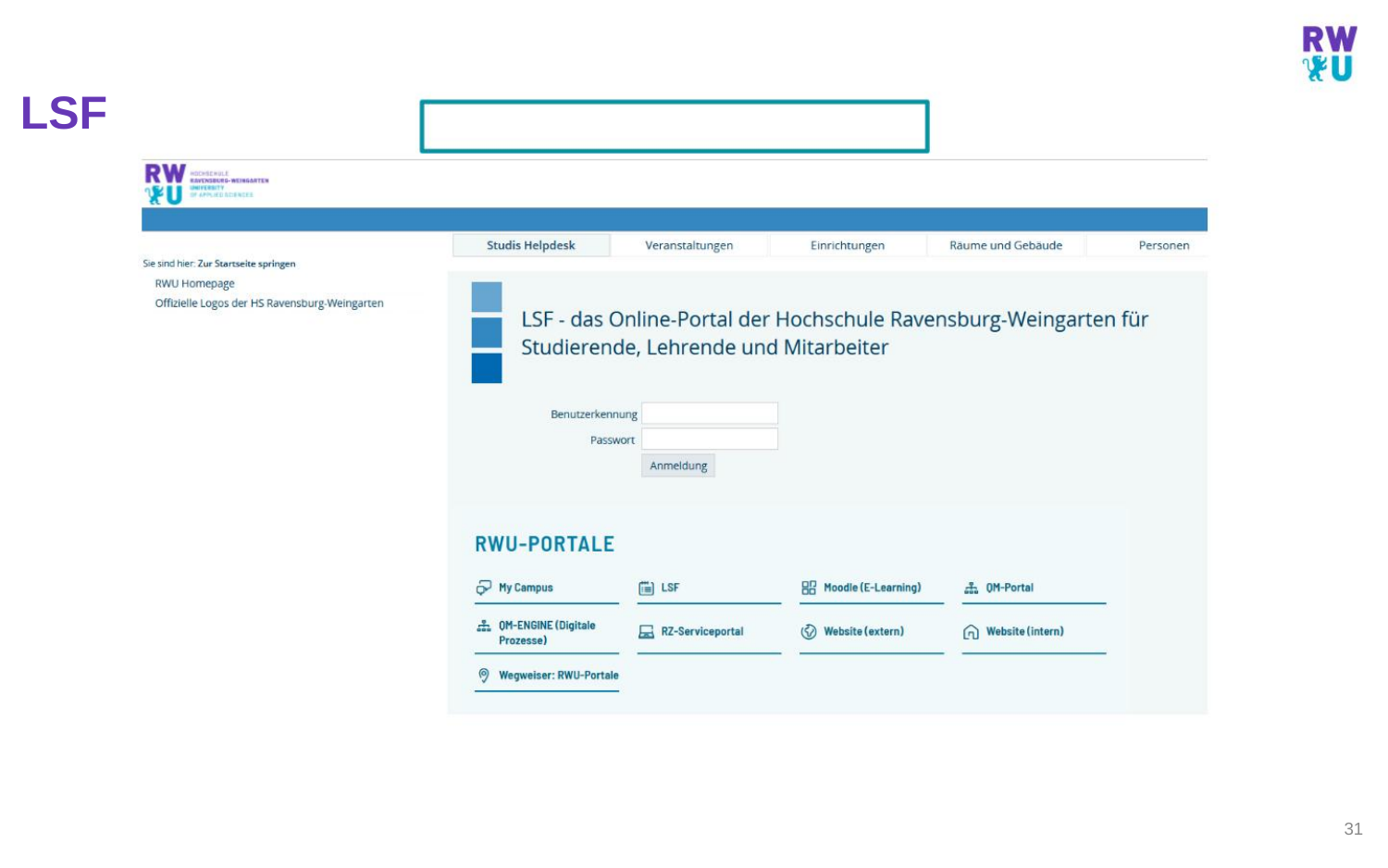

LSF
31
M.Sc. Moritz Haag, Einführung ins LSF System
30